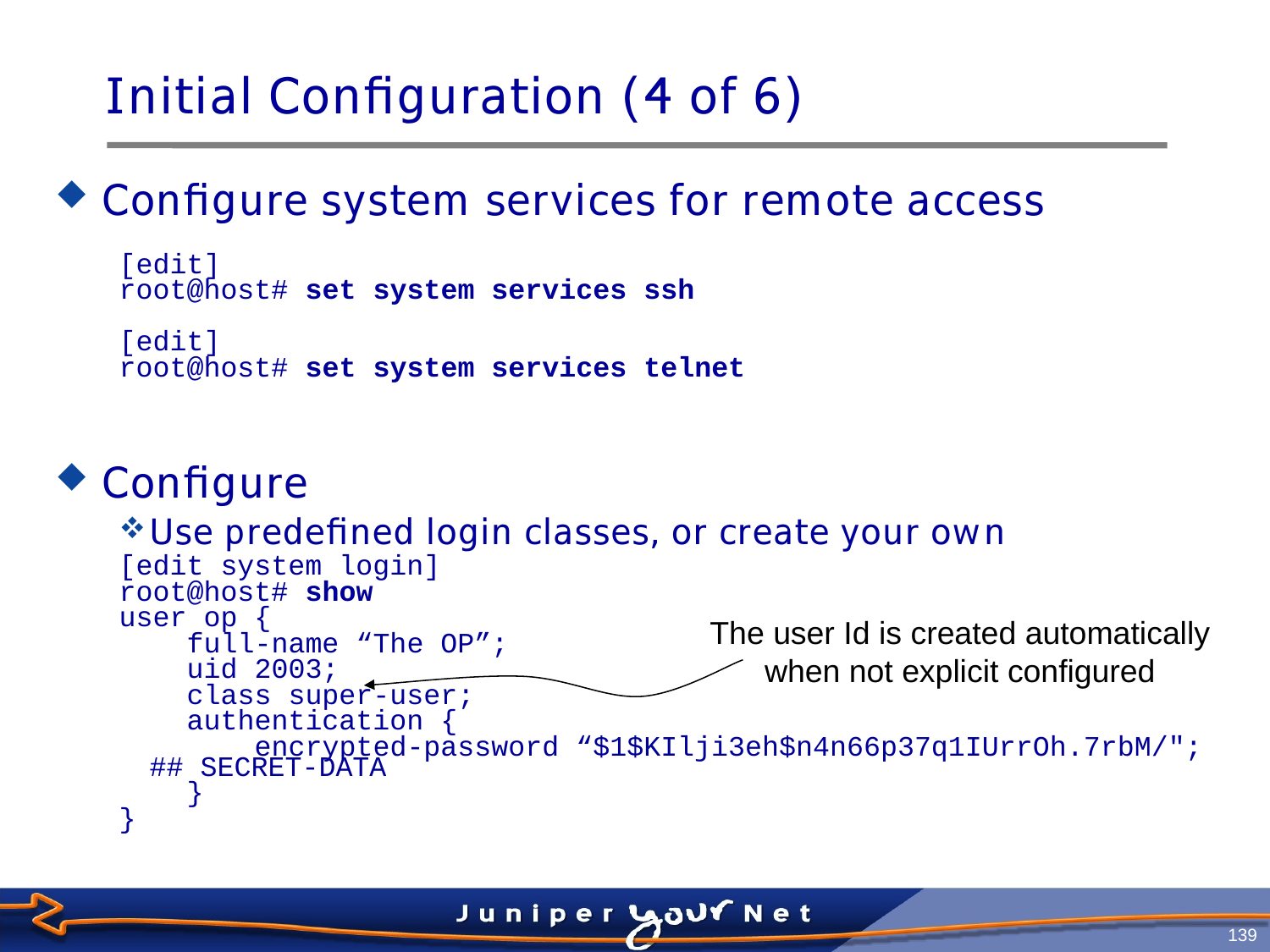

# Initial Configuration (4 of 6)
Configure system services for remote access

[edit]
root@host# set system services ssh

[edit]
root@host# set system services telnet

Configure
Use predefined login classes, or create your own
[edit system login]
root@host# show
user op {
    full-name “The OP”;
    uid 2003;
    class super-user;
    authentication {
        encrypted-password “$1$KIlji3eh$n4n66p37q1IUrrOh.7rbM/"; ## SECRET-DATA
    }
}

The user Id is created automatically when not explicit configured